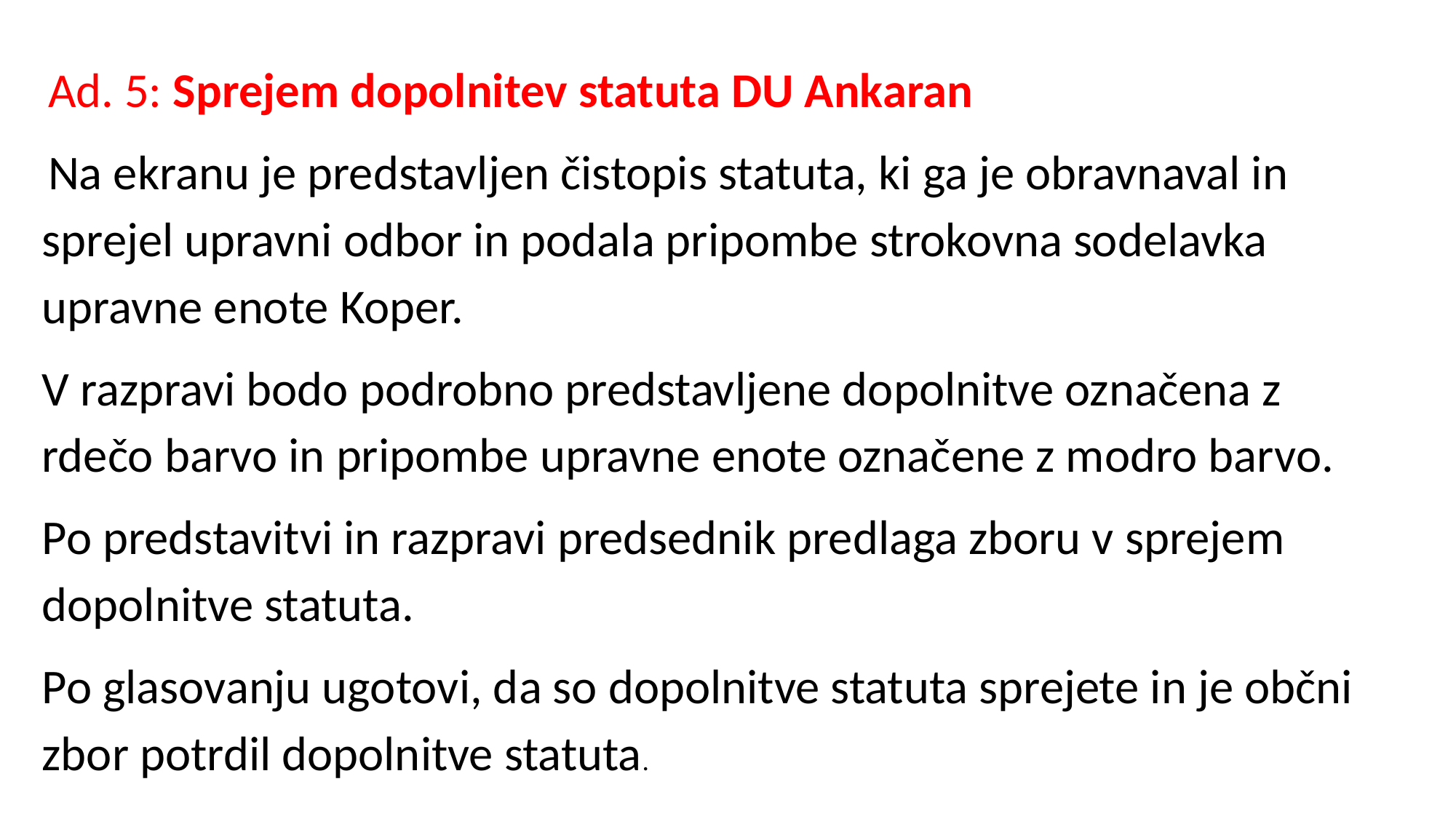

Ad. 5: Sprejem dopolnitev statuta DU Ankaran
 Na ekranu je predstavljen čistopis statuta, ki ga je obravnaval in sprejel upravni odbor in podala pripombe strokovna sodelavka upravne enote Koper.
V razpravi bodo podrobno predstavljene dopolnitve označena z rdečo barvo in pripombe upravne enote označene z modro barvo.
Po predstavitvi in razpravi predsednik predlaga zboru v sprejem dopolnitve statuta.
Po glasovanju ugotovi, da so dopolnitve statuta sprejete in je občni zbor potrdil dopolnitve statuta.